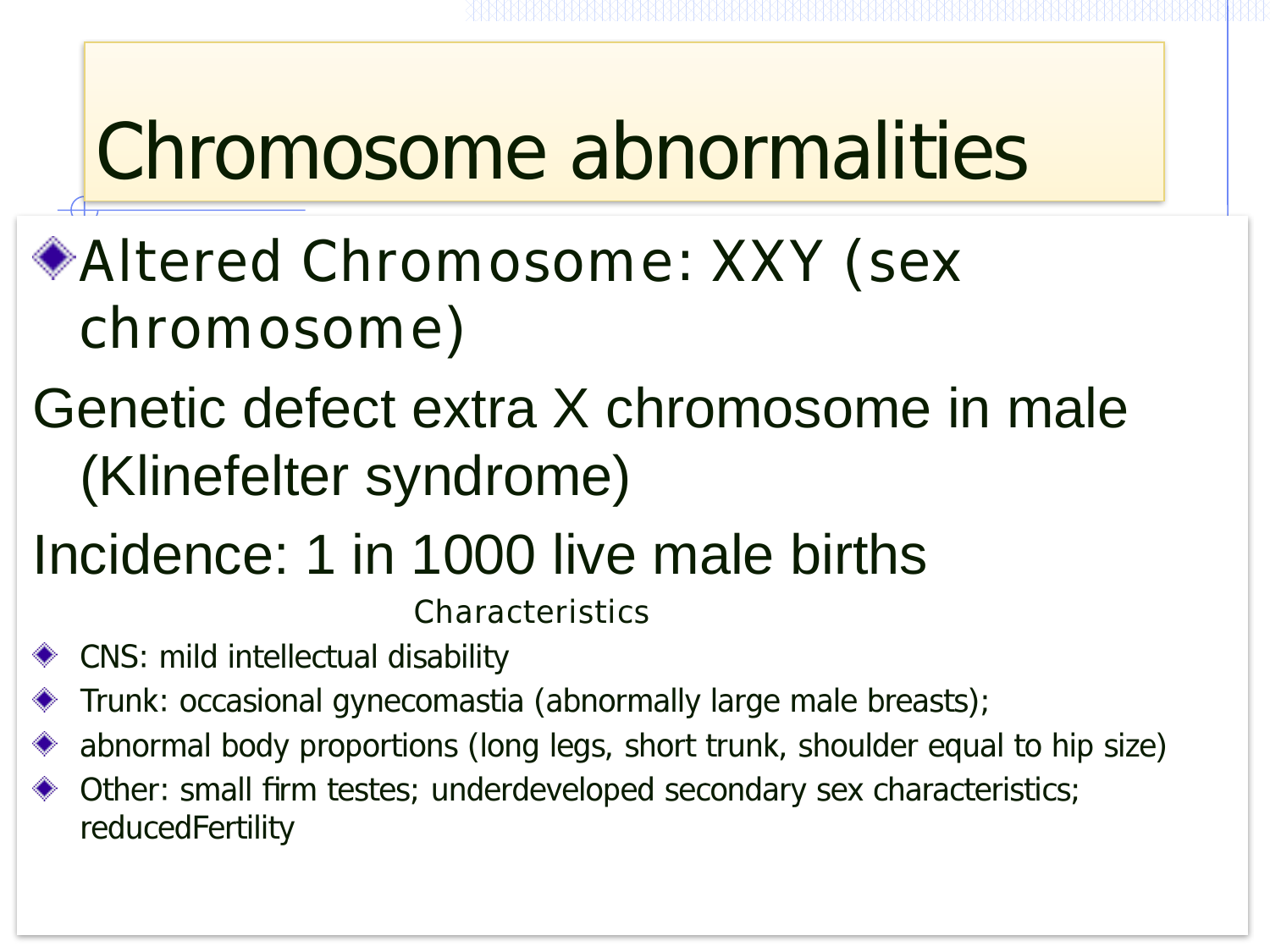

# Chromosome abnormalities
Altered Chromosome: XXY (sex chromosome)
Genetic defect extra X chromosome in male (Klinefelter syndrome)
Incidence: 1 in 1000 live male births
                                         Characteristics
CNS: mild intellectual disability
Trunk: occasional gynecomastia (abnormally large male breasts);
abnormal body proportions (long legs, short trunk, shoulder equal to hip size)
Other: small firm testes; underdeveloped secondary sex characteristics; reducedFertility